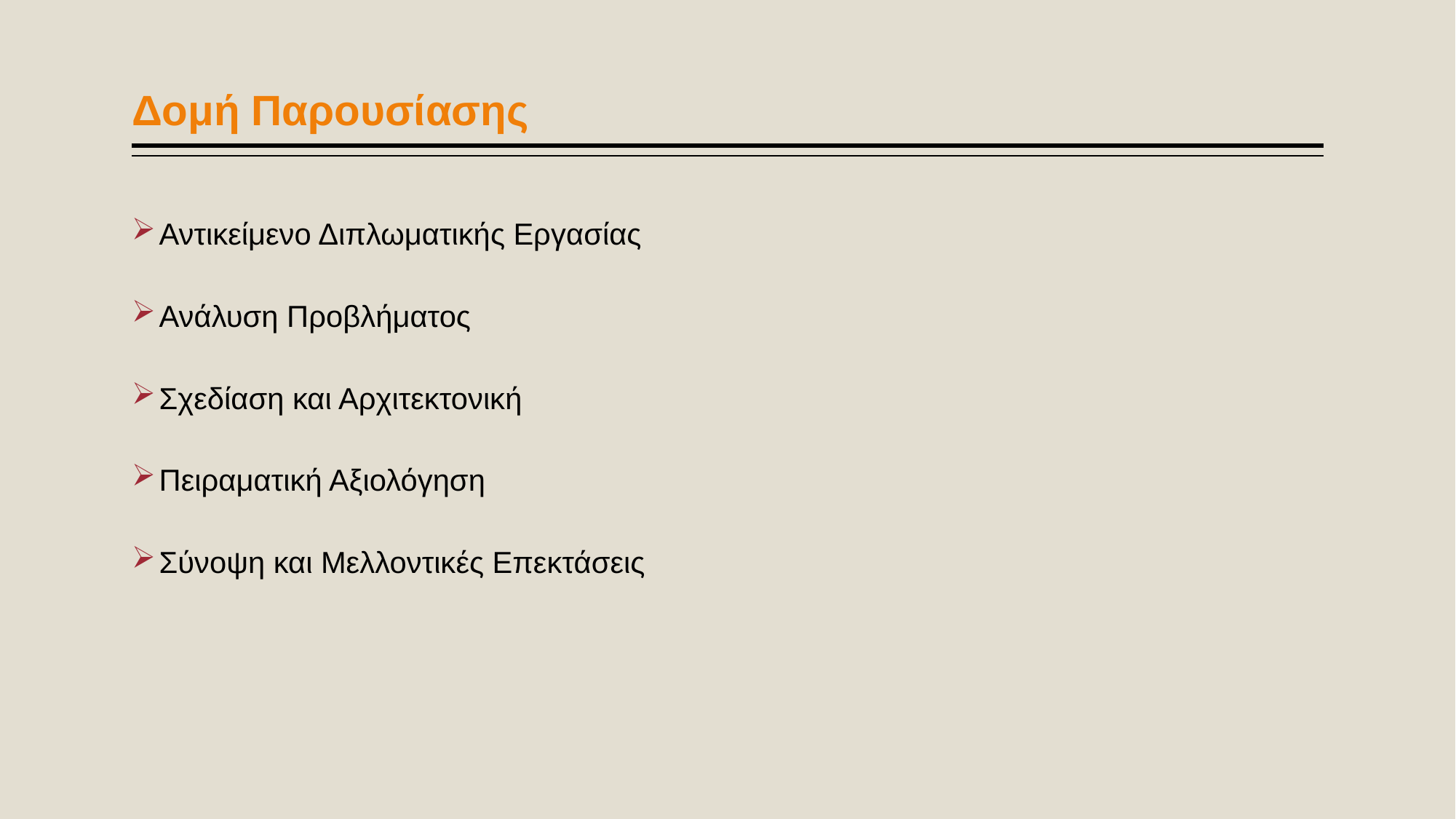

# Δομή Παρουσίασης
Αντικείμενο Διπλωματικής Εργασίας
Ανάλυση Προβλήματος
Σχεδίαση και Αρχιτεκτονική
Πειραματική Αξιολόγηση
Σύνοψη και Μελλοντικές Επεκτάσεις